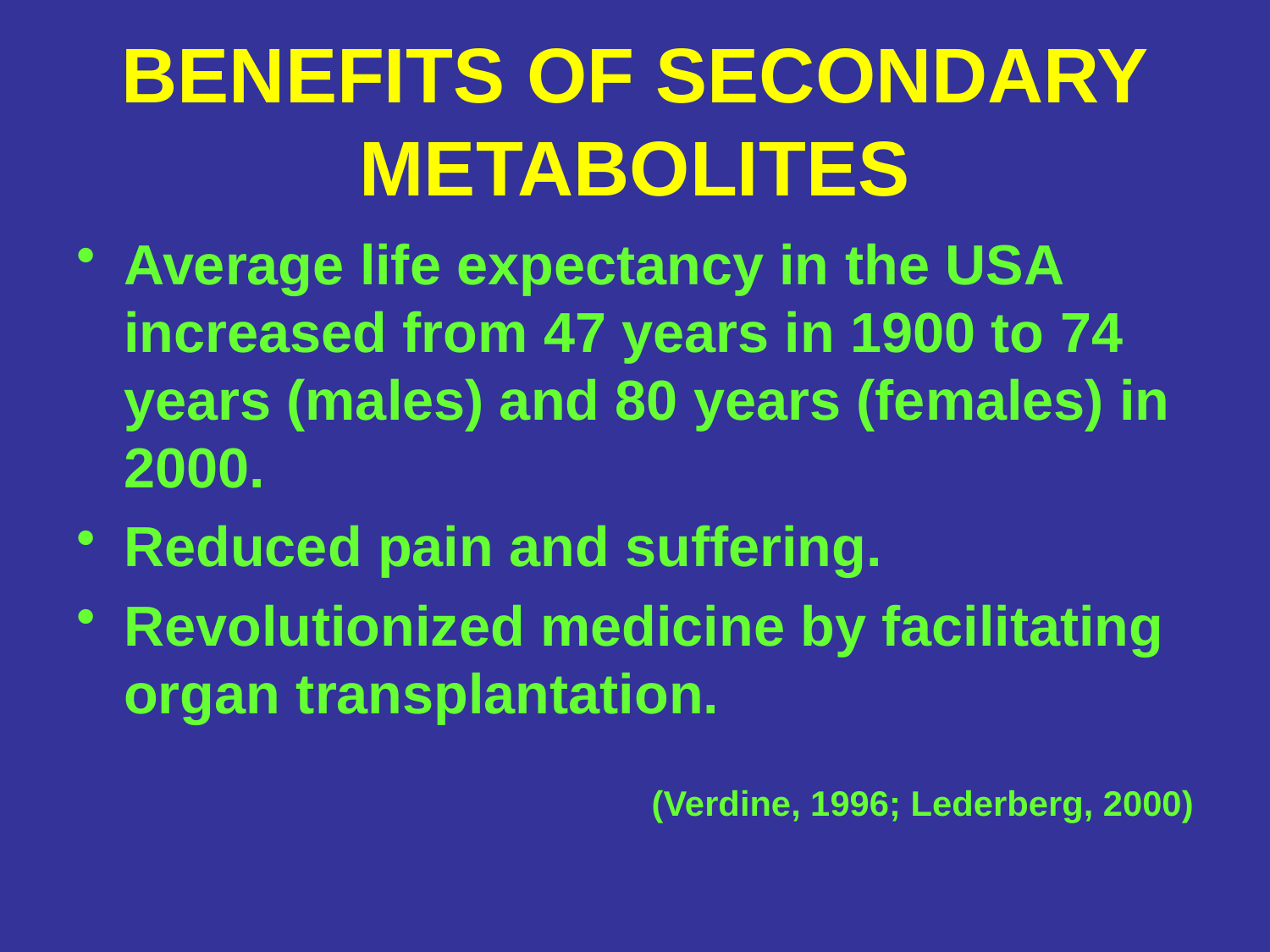

# BENEFITS OF SECONDARY METABOLITES
Average life expectancy in the USA increased from 47 years in 1900 to 74 years (males) and 80 years (females) in 2000.
Reduced pain and suffering.
Revolutionized medicine by facilitating organ transplantation.

 (Verdine, 1996; Lederberg, 2000)